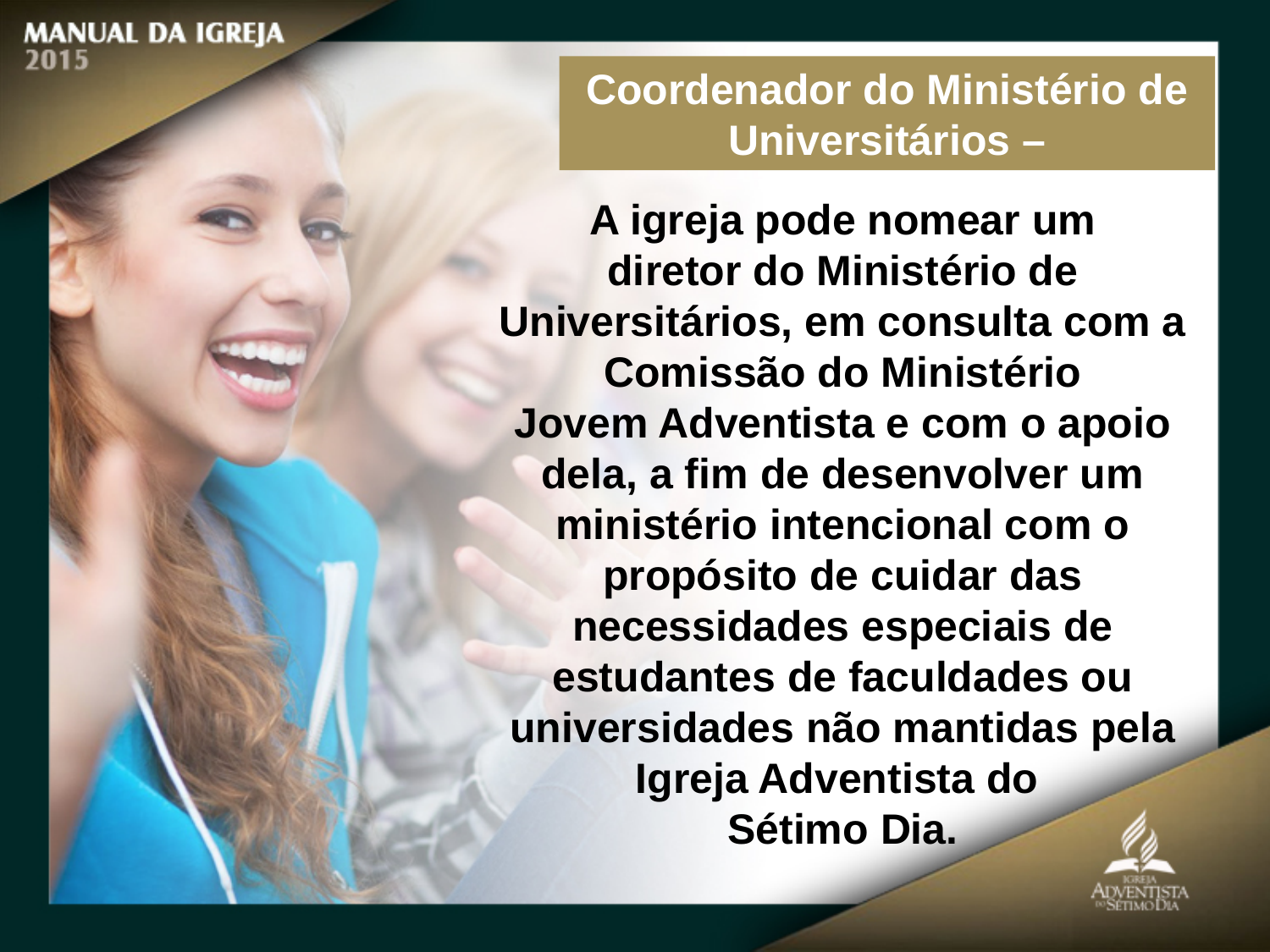

Coordenador do Ministério de Universitários –
A igreja pode nomear um
diretor do Ministério de Universitários, em consulta com a Comissão do Ministério
Jovem Adventista e com o apoio dela, a fim de desenvolver um ministério intencional com o propósito de cuidar das necessidades especiais de estudantes de faculdades ou universidades não mantidas pela Igreja Adventista do
Sétimo Dia.